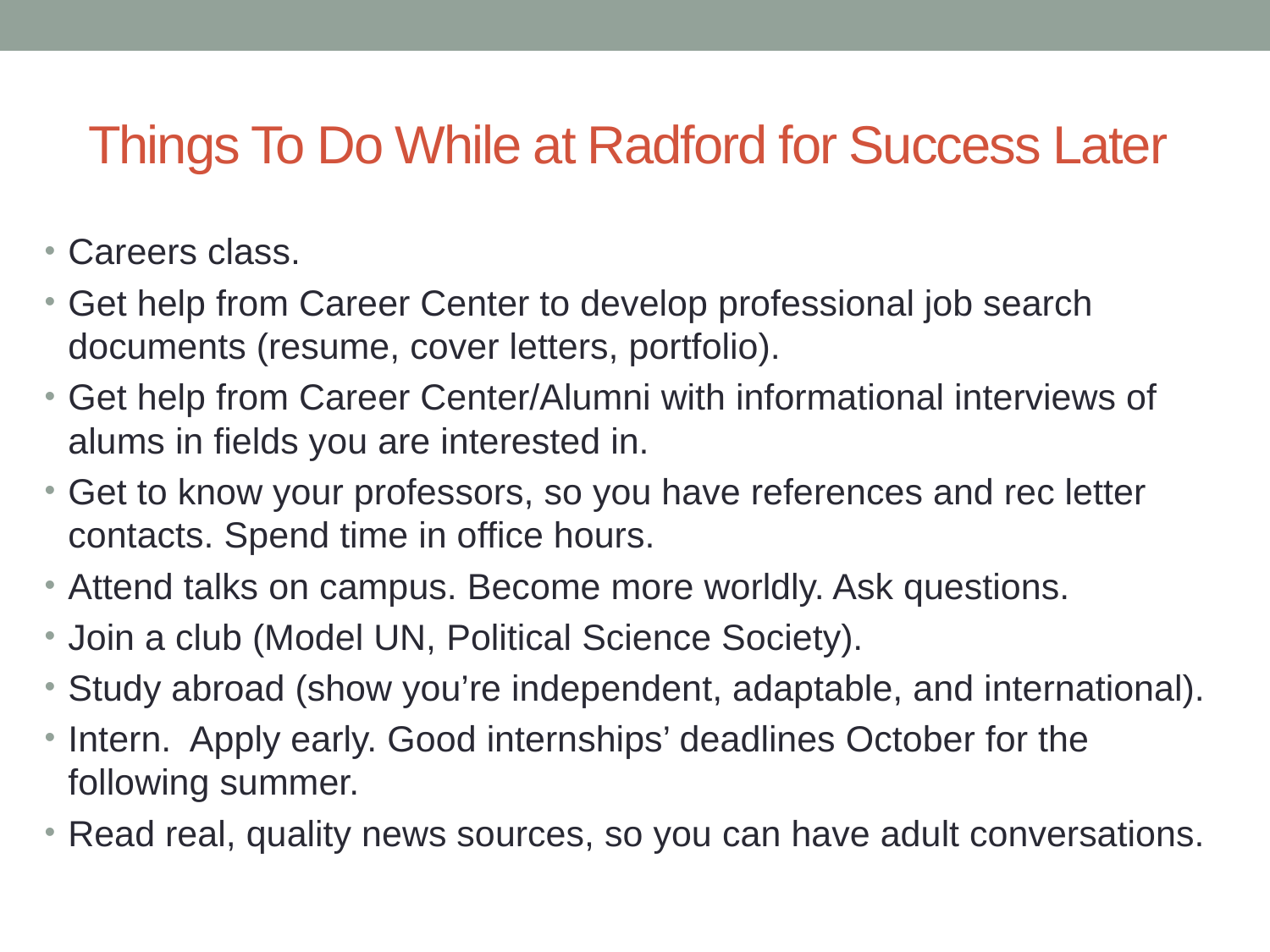

# Things To Do While at Radford for Success Later
Careers class.
Get help from Career Center to develop professional job search documents (resume, cover letters, portfolio).
Get help from Career Center/Alumni with informational interviews of alums in fields you are interested in.
Get to know your professors, so you have references and rec letter contacts. Spend time in office hours.
Attend talks on campus. Become more worldly. Ask questions.
Join a club (Model UN, Political Science Society).
Study abroad (show you’re independent, adaptable, and international).
Intern.  Apply early. Good internships’ deadlines October for the following summer.
Read real, quality news sources, so you can have adult conversations.